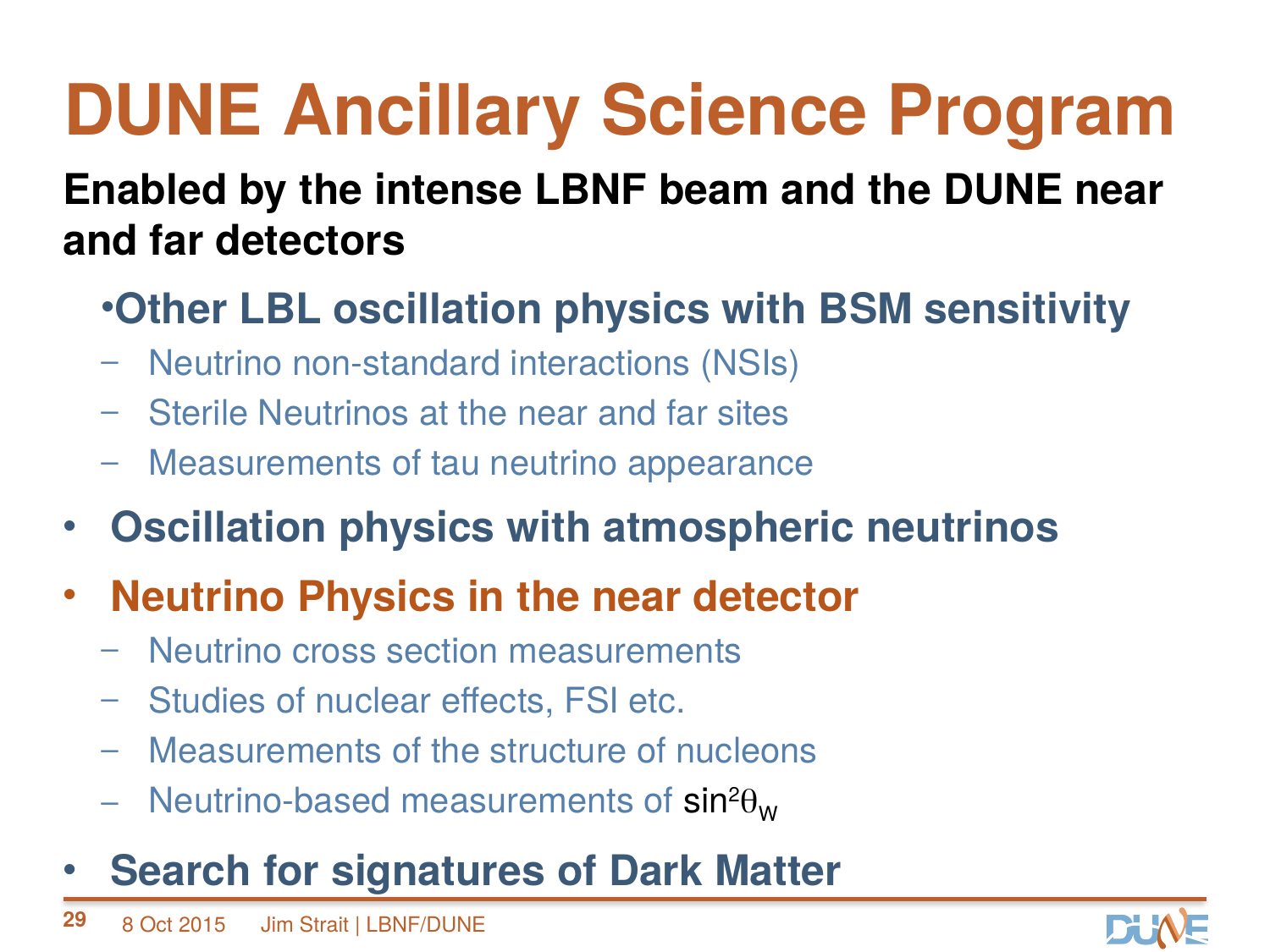

# DUNE Ancillary Science Program
Enabled by the intense LBNF beam and the DUNE near and far detectors
Other LBL oscillation physics with BSM sensitivity
Neutrino non-standard interactions (NSIs)
Sterile Neutrinos at the near and far sites
Measurements of tau neutrino appearance
Oscillation physics with atmospheric neutrinos
Neutrino Physics in the near detector
Neutrino cross section measurements
Studies of nuclear effects, FSI etc.
Measurements of the structure of nucleons
Neutrino-based measurements of sin2θW
Search for signatures of Dark Matter

29
8 Oct 2015
Jim Strait | LBNF/DUNE